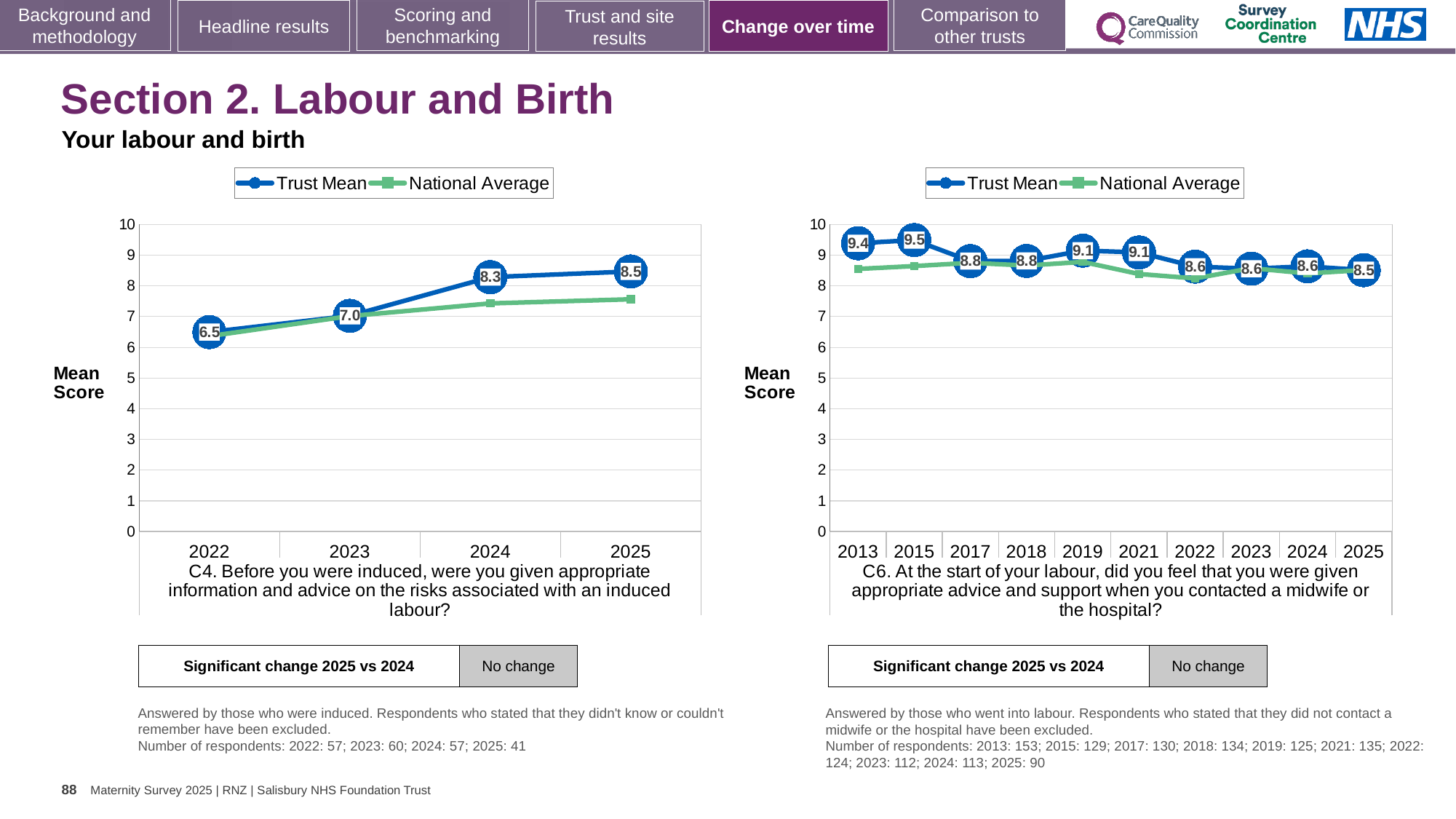

# Section 2. Labour and Birth
Your labour and birth

### Chart

| Category | Trust Mean | National Average |
|---|---|---|
| 2022 | 6.494997194999244 | 6.362426927249323 |
| 2023 | 7.024148690460215 | 7.016299679711634 |
| 2024 | 8.283076152231144 | 7.428759786289064 |
| 2025 | 8.46879334036512 | 7.562768764169666 |

### Chart

| Category | Trust Mean | National Average |
|---|---|---|
| 2013 | 9.386294266266292 | 8.551510481578966 |
| 2015 | 9.490596956478939 | 8.643700224610184 |
| 2017 | 8.805061223734011 | 8.75007425827605 |
| 2018 | 8.811502896250492 | 8.66207939754168 |
| 2019 | 9.146964964616144 | 8.778362950004794 |
| 2021 | 9.087647319359883 | 8.386057727246122 |
| 2022 | 8.625547063408032 | 8.241092963982021 |
| 2023 | 8.559168687789299 | 8.574766280442514 |
| 2024 | 8.634356362304283 | 8.404069014355663 |
| 2025 | 8.51027830672696 | 8.513919965707519 |
| Significant change 2025 vs 2024 | No change |
| --- | --- |
| Significant change 2025 vs 2024 | No change |
| --- | --- |
Answered by those who were induced. Respondents who stated that they didn't know or couldn't remember have been excluded.
Number of respondents: 2022: 57; 2023: 60; 2024: 57; 2025: 41
Answered by those who went into labour. Respondents who stated that they did not contact a midwife or the hospital have been excluded.
Number of respondents: 2013: 153; 2015: 129; 2017: 130; 2018: 134; 2019: 125; 2021: 135; 2022: 124; 2023: 112; 2024: 113; 2025: 90
88